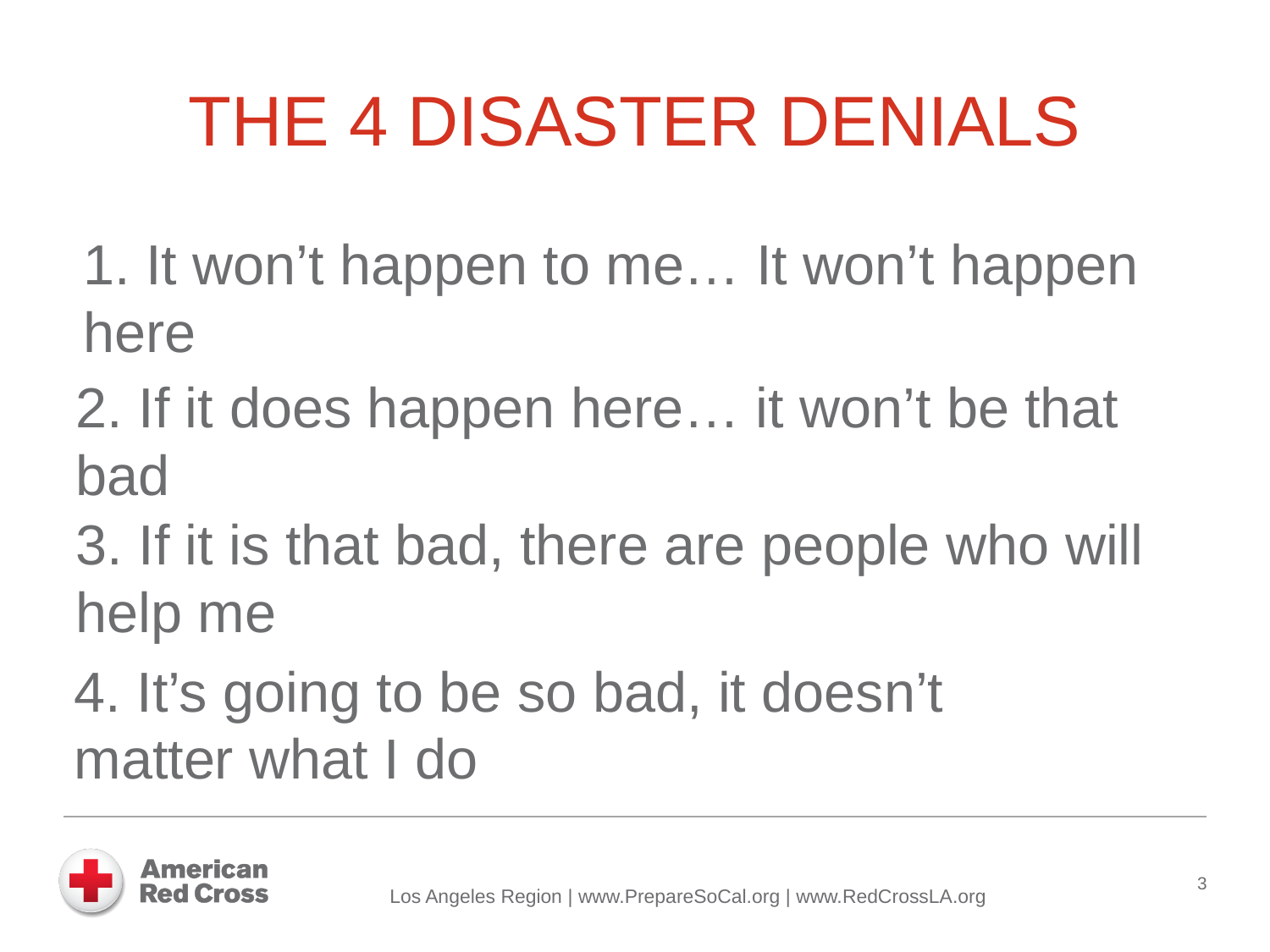

# THE 4 DISASTER DENIALS
1. It won’t happen to me… It won’t happen here
2. If it does happen here… it won’t be that bad
3. If it is that bad, there are people who will help me
4. It’s going to be so bad, it doesn’t matter what I do
3
Los Angeles Region | www.PrepareSoCal.org | www.RedCrossLA.org